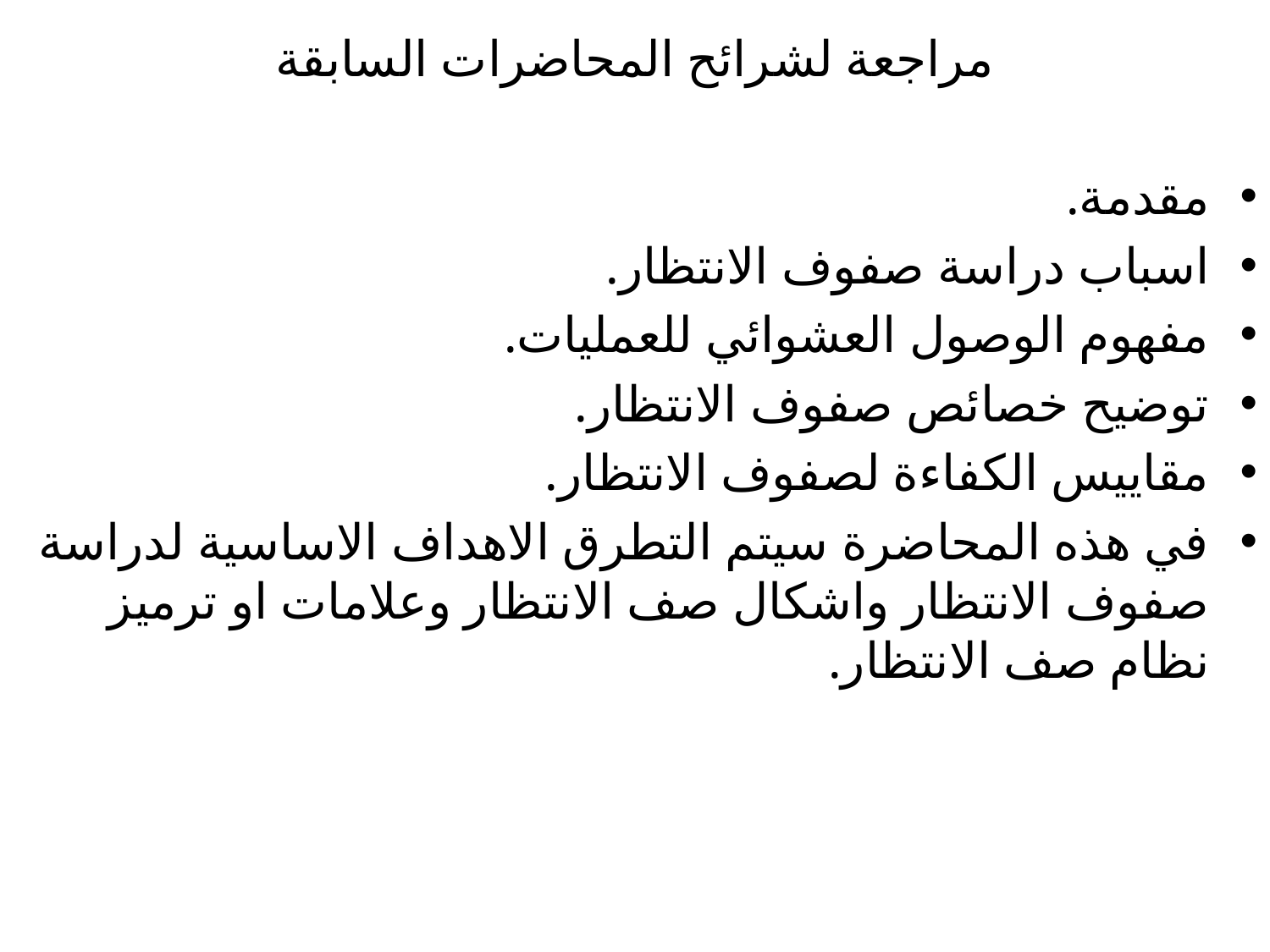

مراجعة لشرائح المحاضرات السابقة

مقدمة.
اسباب دراسة صفوف الانتظار.
مفهوم الوصول العشوائي للعمليات.
توضيح خصائص صفوف الانتظار.
مقاييس الكفاءة لصفوف الانتظار.
في هذه المحاضرة سيتم التطرق الاهداف الاساسية لدراسة صفوف الانتظار واشكال صف الانتظار وعلامات او ترميز نظام صف الانتظار.